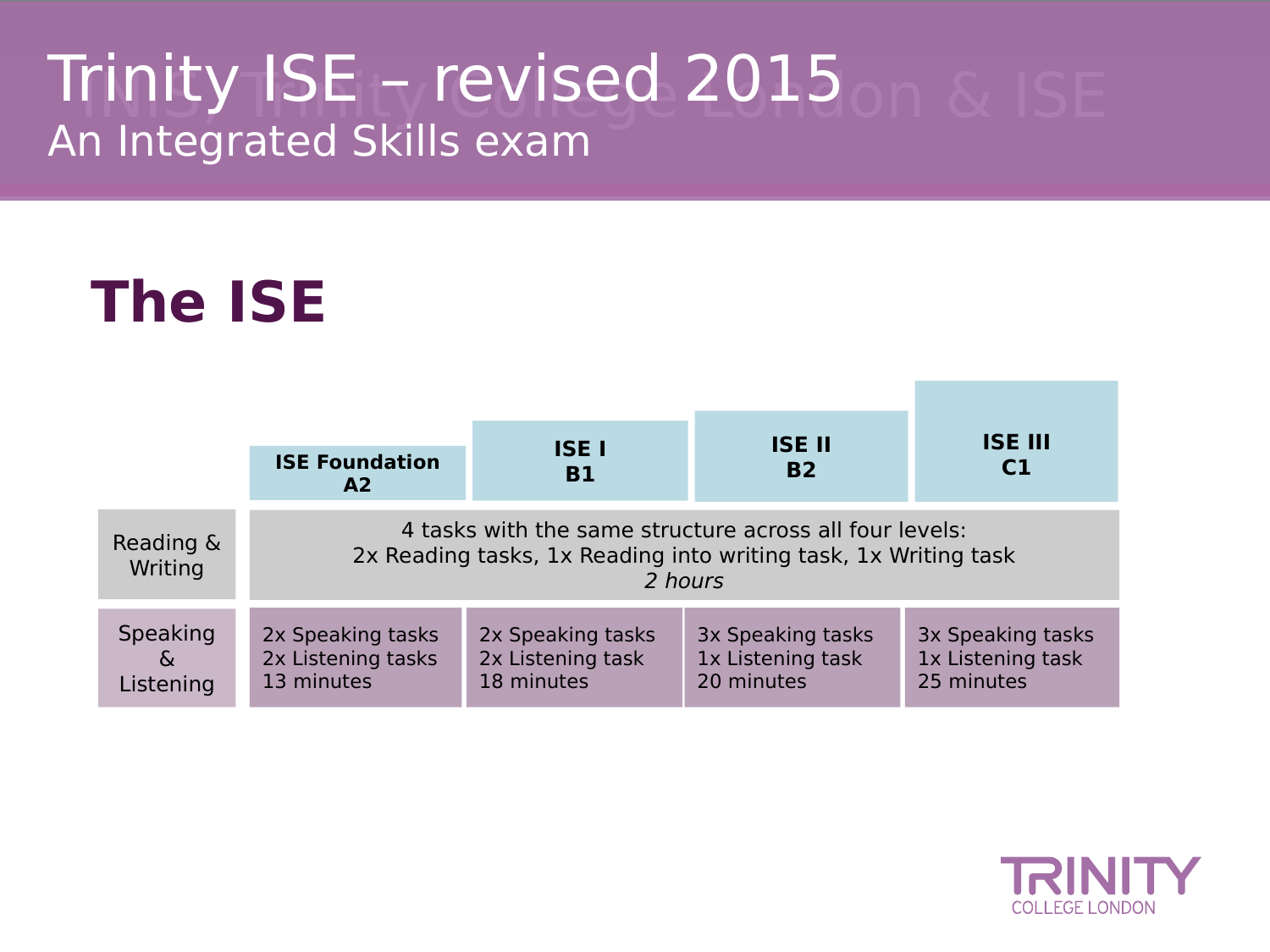

Trinity ISE – revised 2015
An Integrated Skills exam
# INIS, Trinity College London & ISE
The ISE

ISE III
C1
ISE II
B2
ISE I
B1
ISE Foundation
A2
Reading & Writing
4 tasks with the same structure across all four levels:
2x Reading tasks, 1x Reading into writing task, 1x Writing task
2 hours
2x Speaking tasks
2x Listening tasks
13 minutes
2x Speaking tasks
2x Listening task
18 minutes
3x Speaking tasks
1x Listening task
20 minutes
3x Speaking tasks
1x Listening task
25 minutes
Speaking & Listening